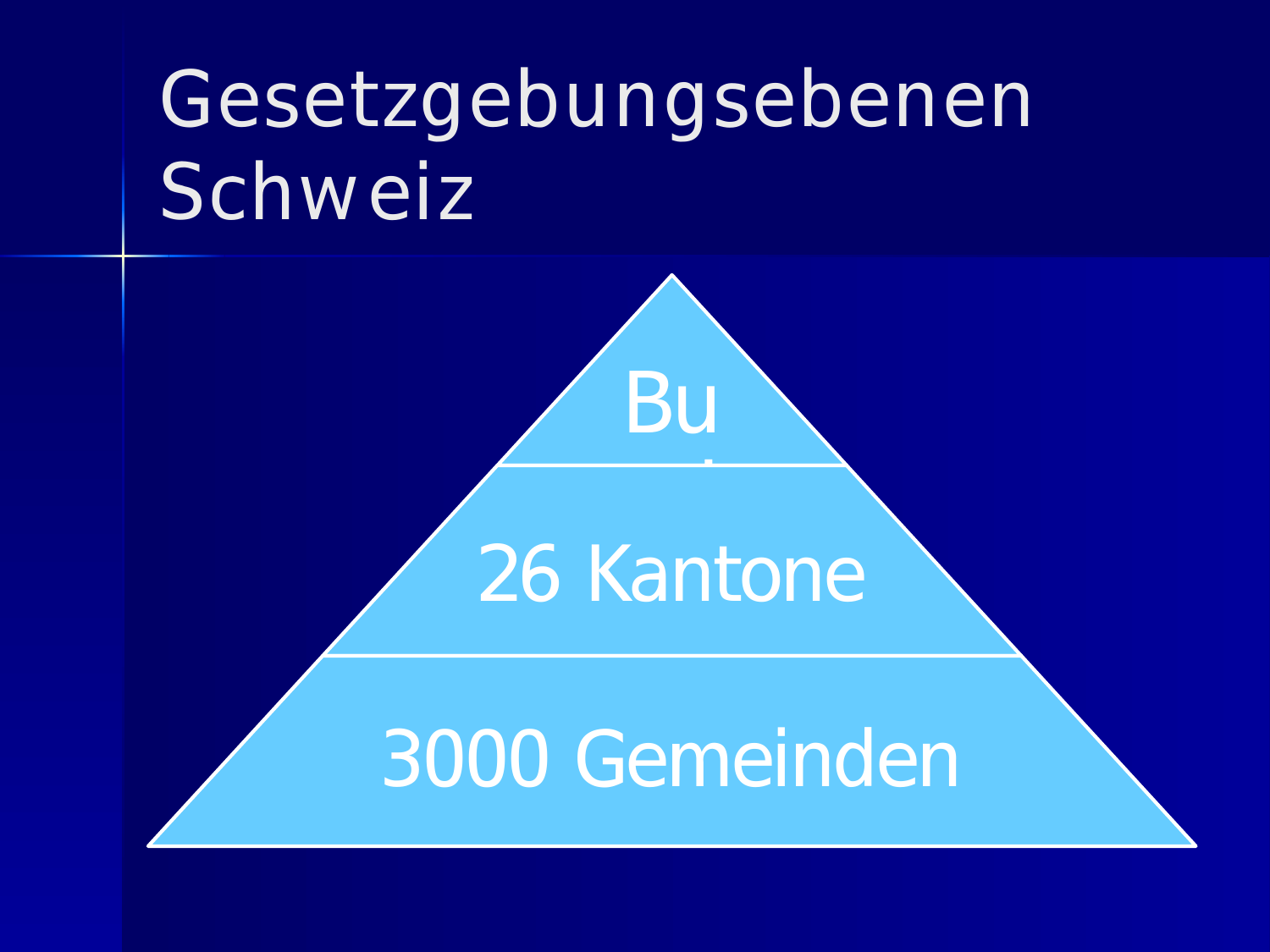

# Gesetzgebungsebenen Schweiz

Bund
26 Kantone
3000 Gemeinden